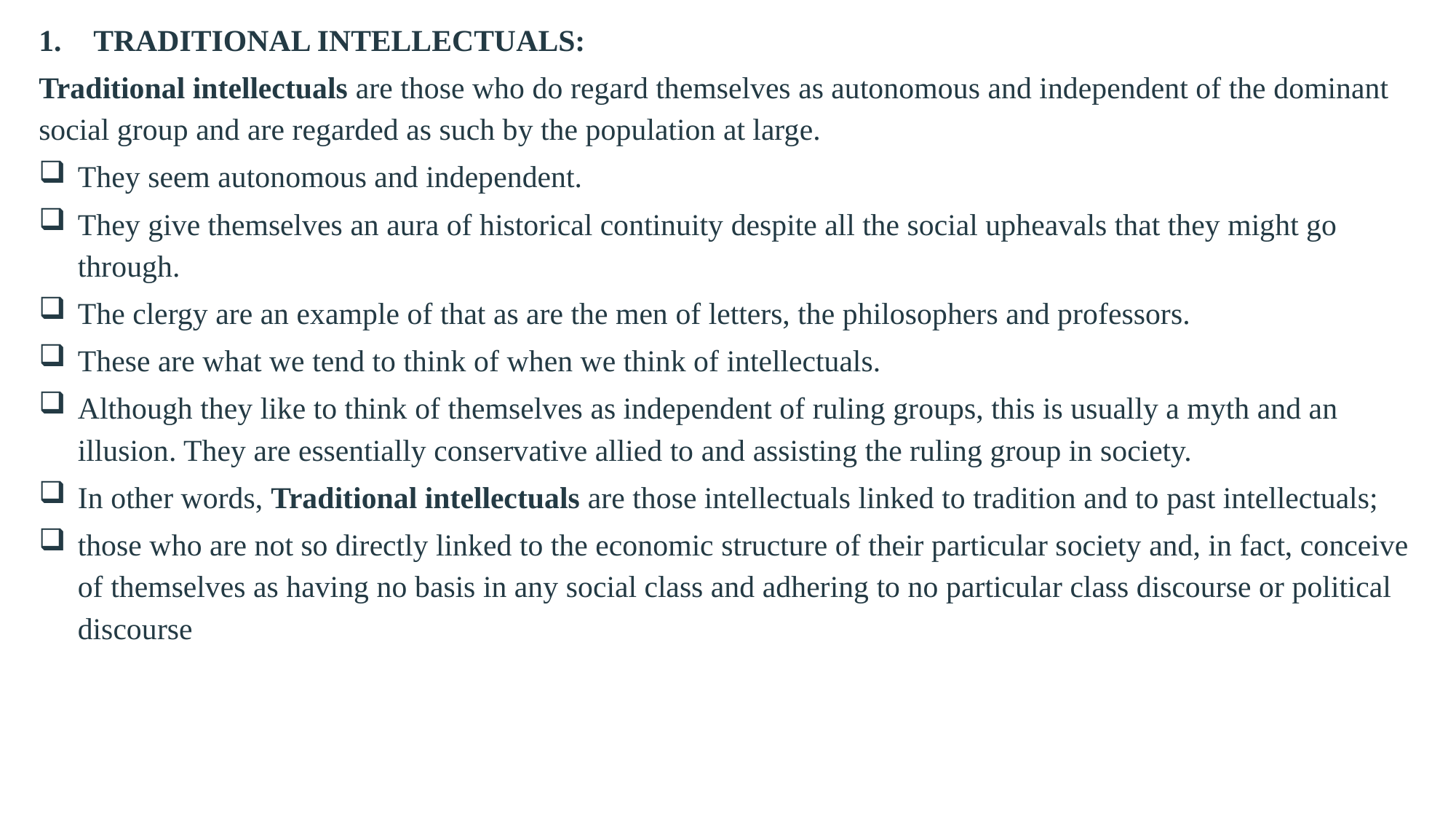

TRADITIONAL INTELLECTUALS:
Traditional intellectuals are those who do regard themselves as autonomous and independent of the dominant social group and are regarded as such by the population at large.
They seem autonomous and independent.
They give themselves an aura of historical continuity despite all the social upheavals that they might go through.
The clergy are an example of that as are the men of letters, the philosophers and professors.
These are what we tend to think of when we think of intellectuals.
Although they like to think of themselves as independent of ruling groups, this is usually a myth and an illusion. They are essentially conservative allied to and assisting the ruling group in society.
In other words, Traditional intellectuals are those intellectuals linked to tradition and to past intellectuals;
those who are not so directly linked to the economic structure of their particular society and, in fact, conceive of themselves as having no basis in any social class and adhering to no particular class discourse or political discourse